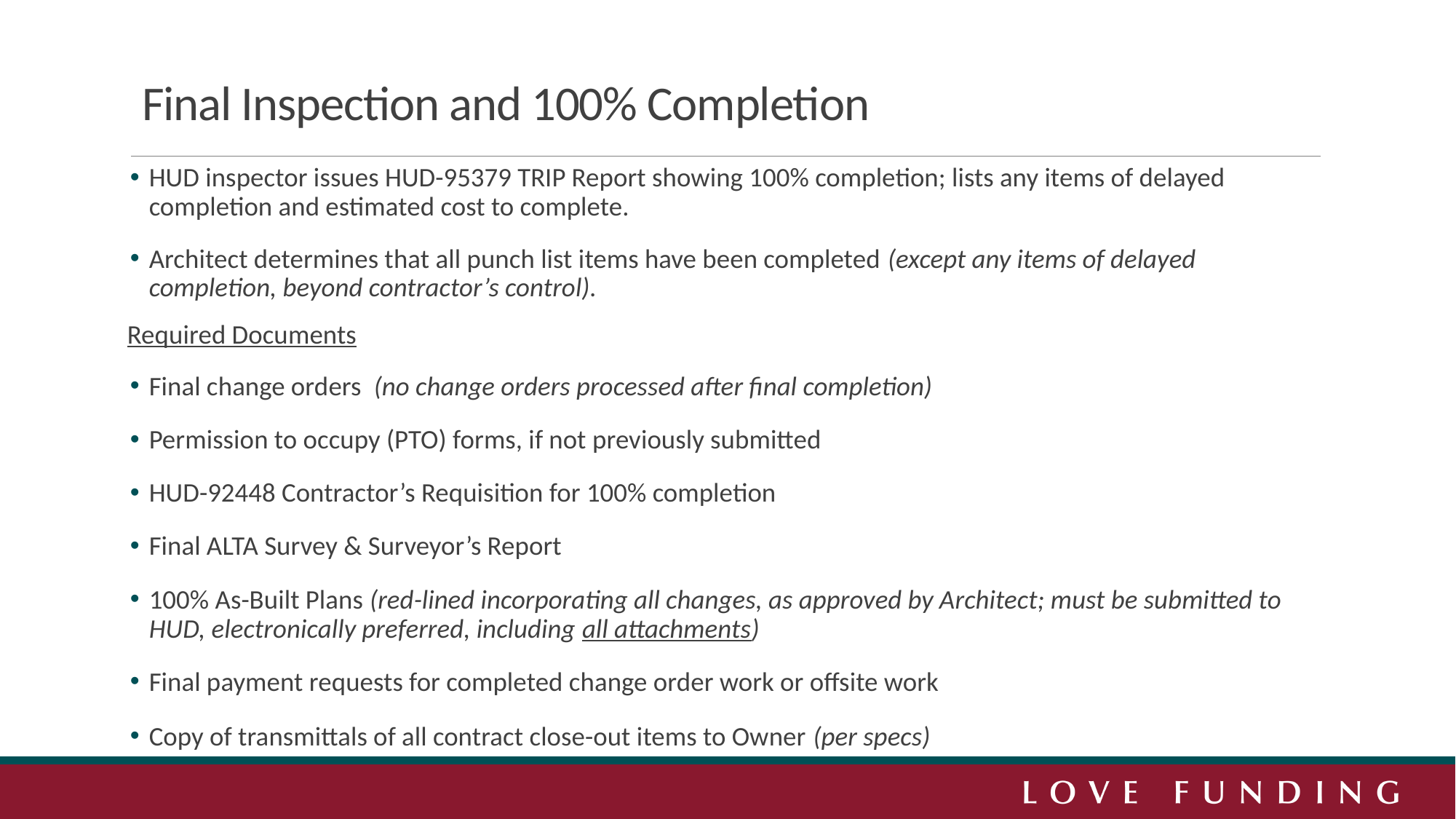

# Final Inspection and 100% Completion
HUD inspector issues HUD-95379 TRIP Report showing 100% completion; lists any items of delayed completion and estimated cost to complete.

Architect determines that all punch list items have been completed (except any items of delayed completion, beyond contractor’s control).
   Required Documents

Final change orders  (no change orders processed after final completion)

Permission to occupy (PTO) forms, if not previously submitted

HUD-92448 Contractor’s Requisition for 100% completion

Final ALTA Survey & Surveyor’s Report

100% As-Built Plans (red-lined incorporating all changes, as approved by Architect; must be submitted to HUD, electronically preferred, including all attachments)

Final payment requests for completed change order work or offsite work

Copy of transmittals of all contract close-out items to Owner (per specs)